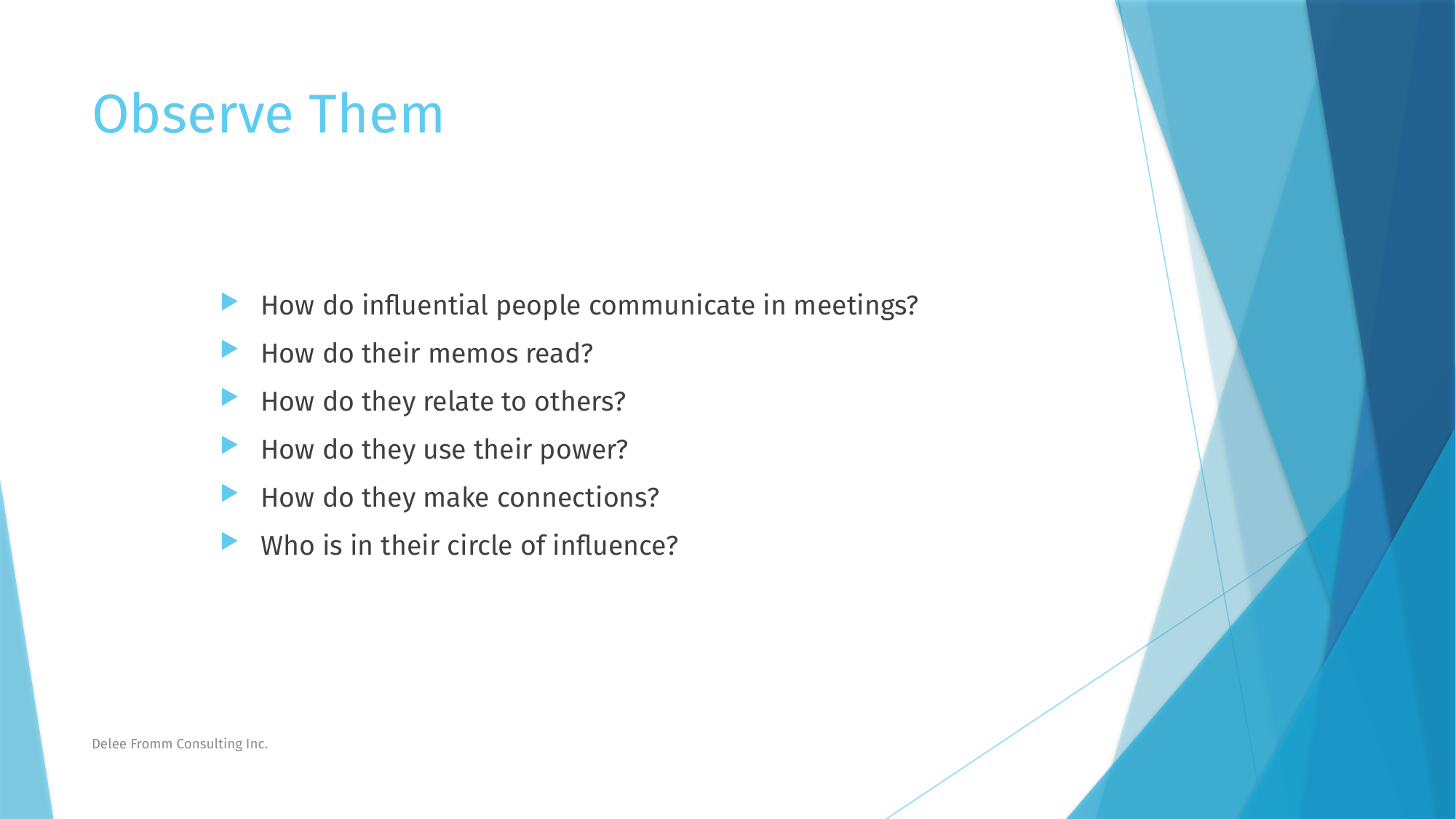

# Observe Them
How do influential people communicate in meetings?
How do their memos read?
How do they relate to others?
How do they use their power?
How do they make connections?
Who is in their circle of influence?
Delee Fromm Consulting Inc.